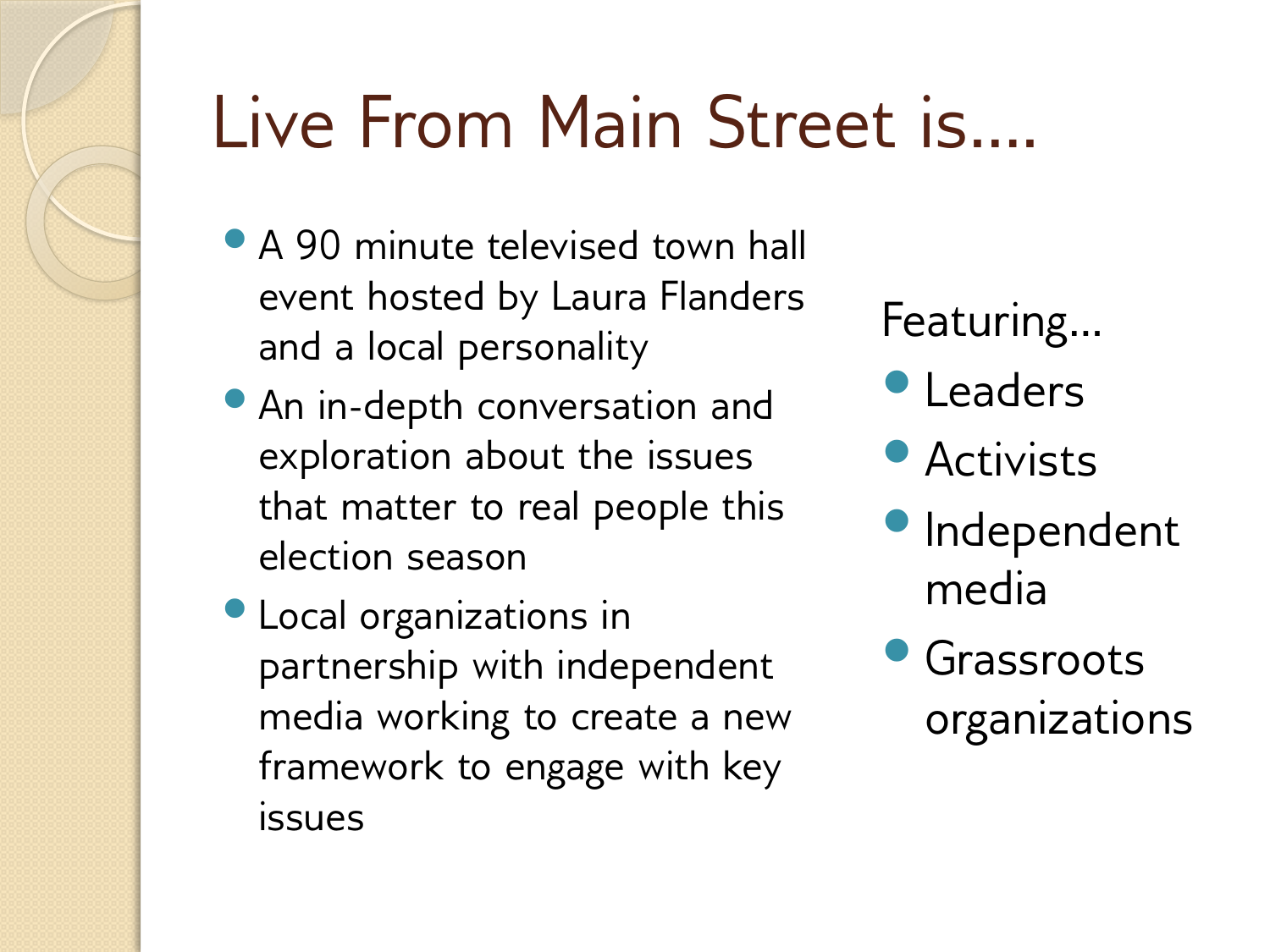

# Live From Main Street is….
A 90 minute televised town hall event hosted by Laura Flanders and a local personality
An in-depth conversation and exploration about the issues that matter to real people this election season
Local organizations in partnership with independent media working to create a new framework to engage with key issues

Featuring…
Leaders
Activists
Independent media
Grassroots organizations